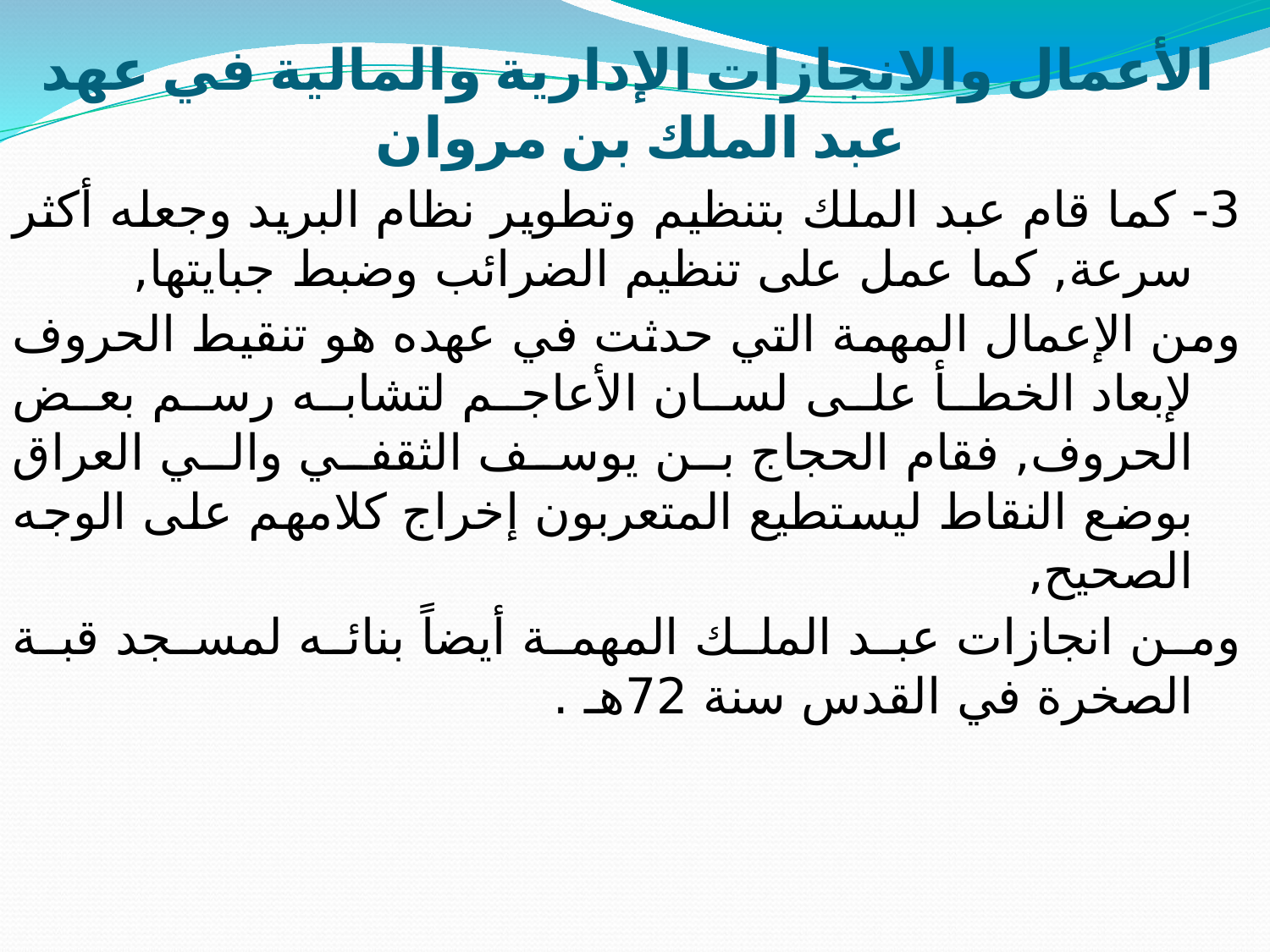

# الأعمال والانجازات الإدارية والمالية في عهد عبد الملك بن مروان
3- كما قام عبد الملك بتنظيم وتطوير نظام البريد وجعله أكثر سرعة, كما عمل على تنظيم الضرائب وضبط جبايتها,
ومن الإعمال المهمة التي حدثت في عهده هو تنقيط الحروف لإبعاد الخطأ على لسان الأعاجم لتشابه رسم بعض الحروف, فقام الحجاج بن يوسف الثقفي والي العراق بوضع النقاط ليستطيع المتعربون إخراج كلامهم على الوجه الصحيح,
ومن انجازات عبد الملك المهمة أيضاً بنائه لمسجد قبة الصخرة في القدس سنة 72هـ .